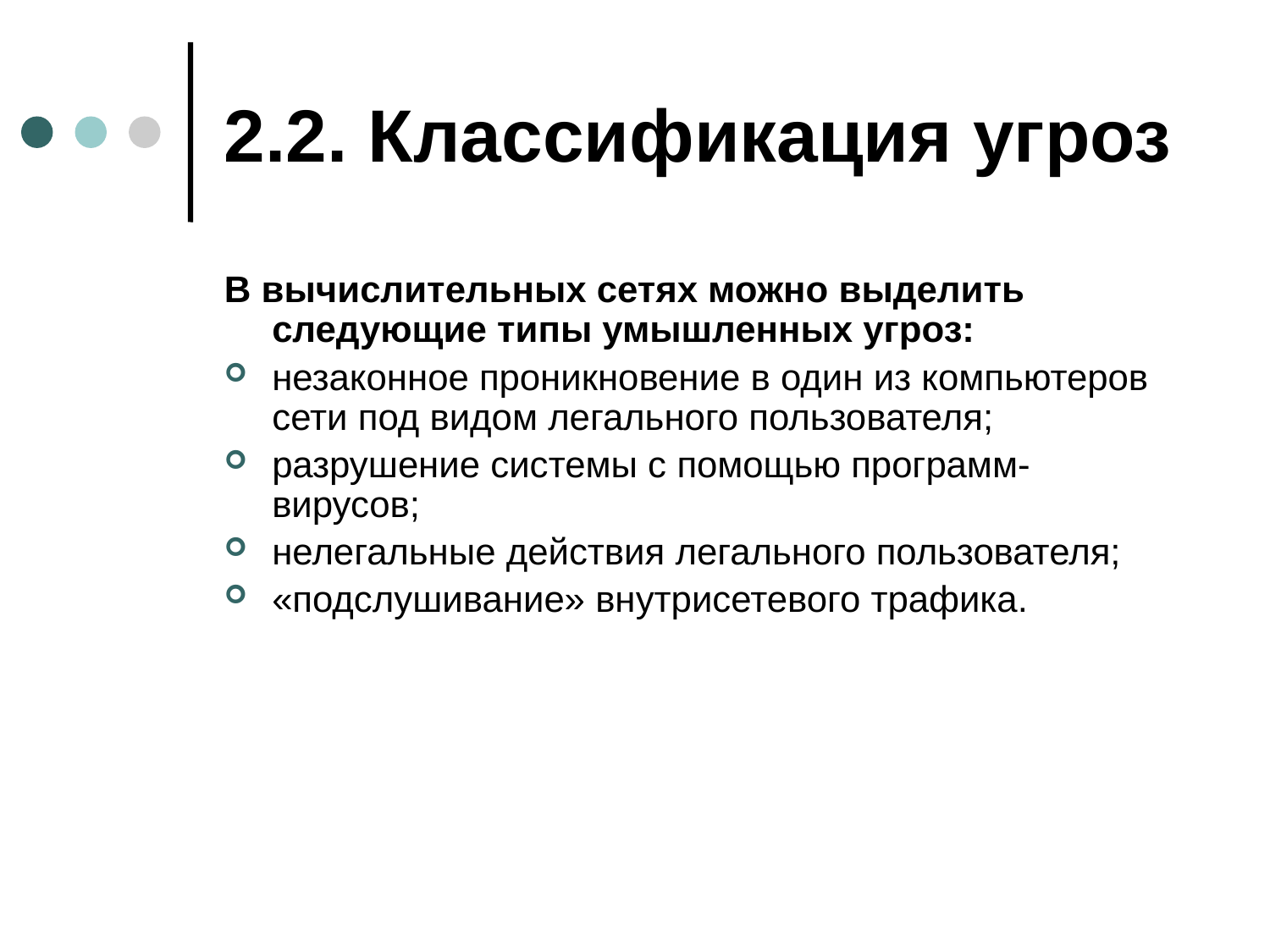

# 2.2. Классификация угроз
В вычислительных сетях можно выделить следующие типы умышленных угроз:
незаконное проникновение в один из компьютеров сети под видом легального пользователя;
разрушение системы с помощью программ-вирусов;
нелегальные действия легального пользователя;
«подслушивание» внутрисетевого трафика.